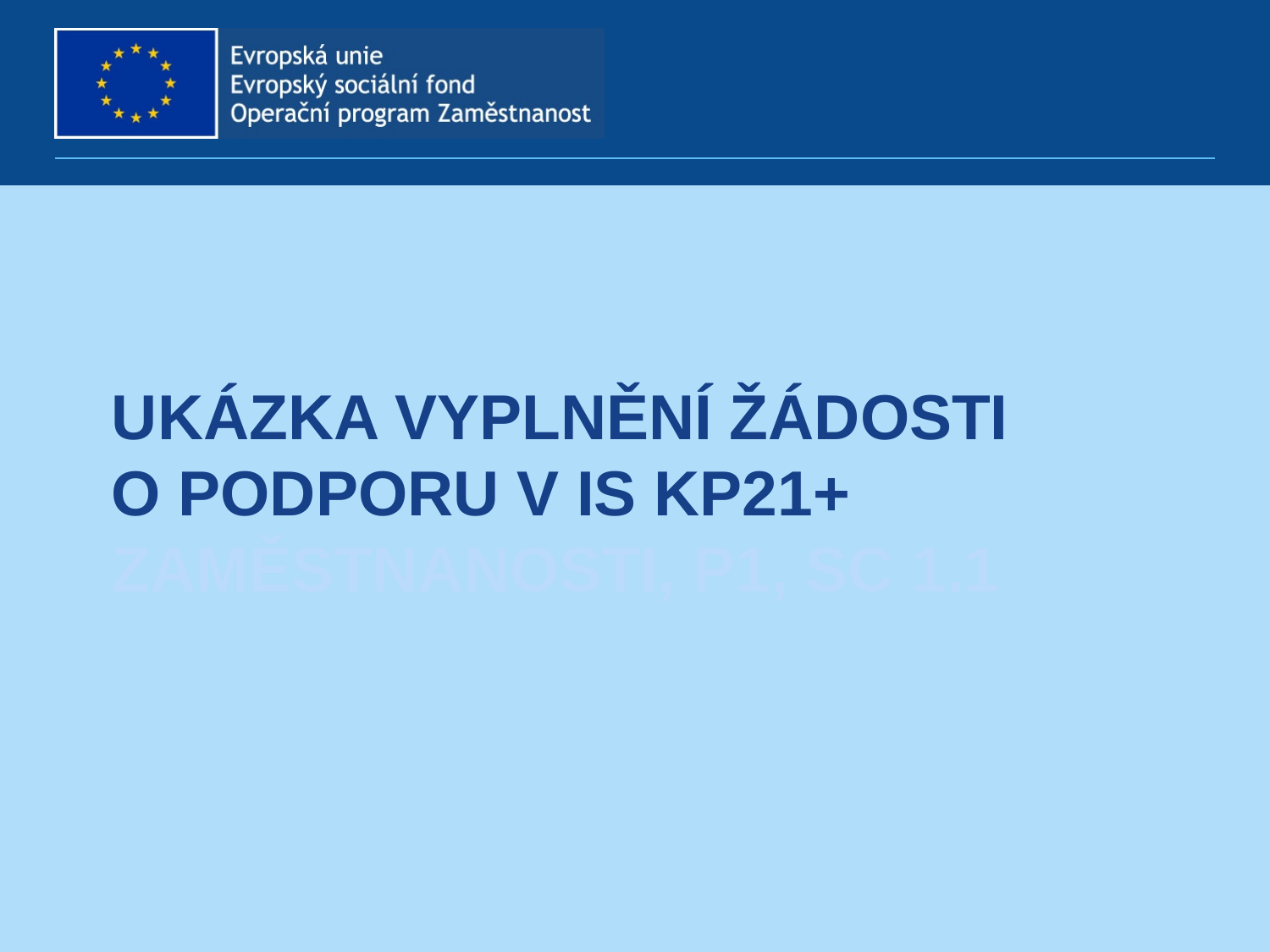

# Ukázka vyplnění žádosti o podporu v is kp21+ zaměstnanosti, P1, SC 1.1